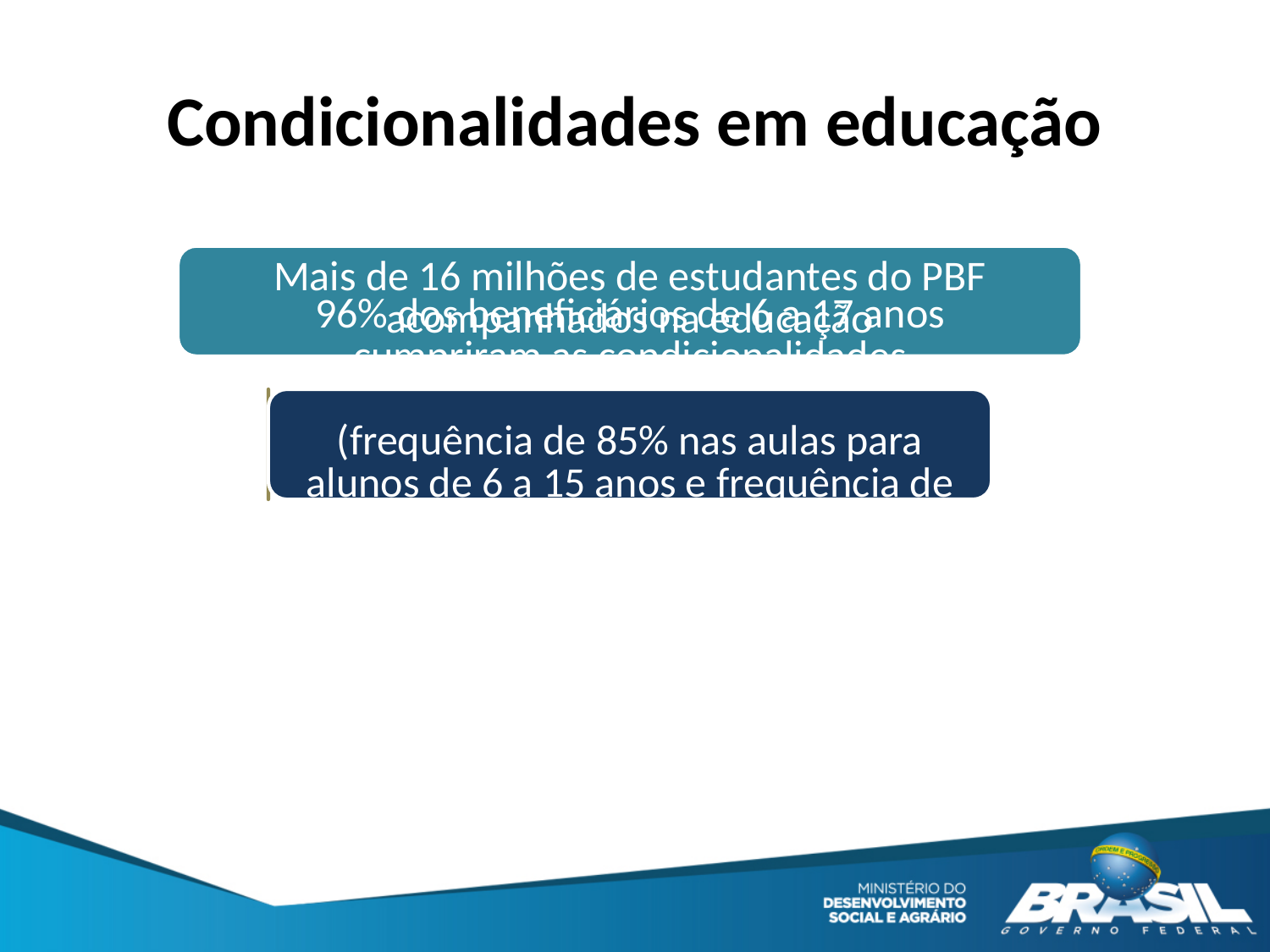

# Condicionalidades em educação
(frequência de 85% nas aulas para alunos de 6 a 15 anos e frequência de 75% nas aulas para alunos de 16 e 17 anos)